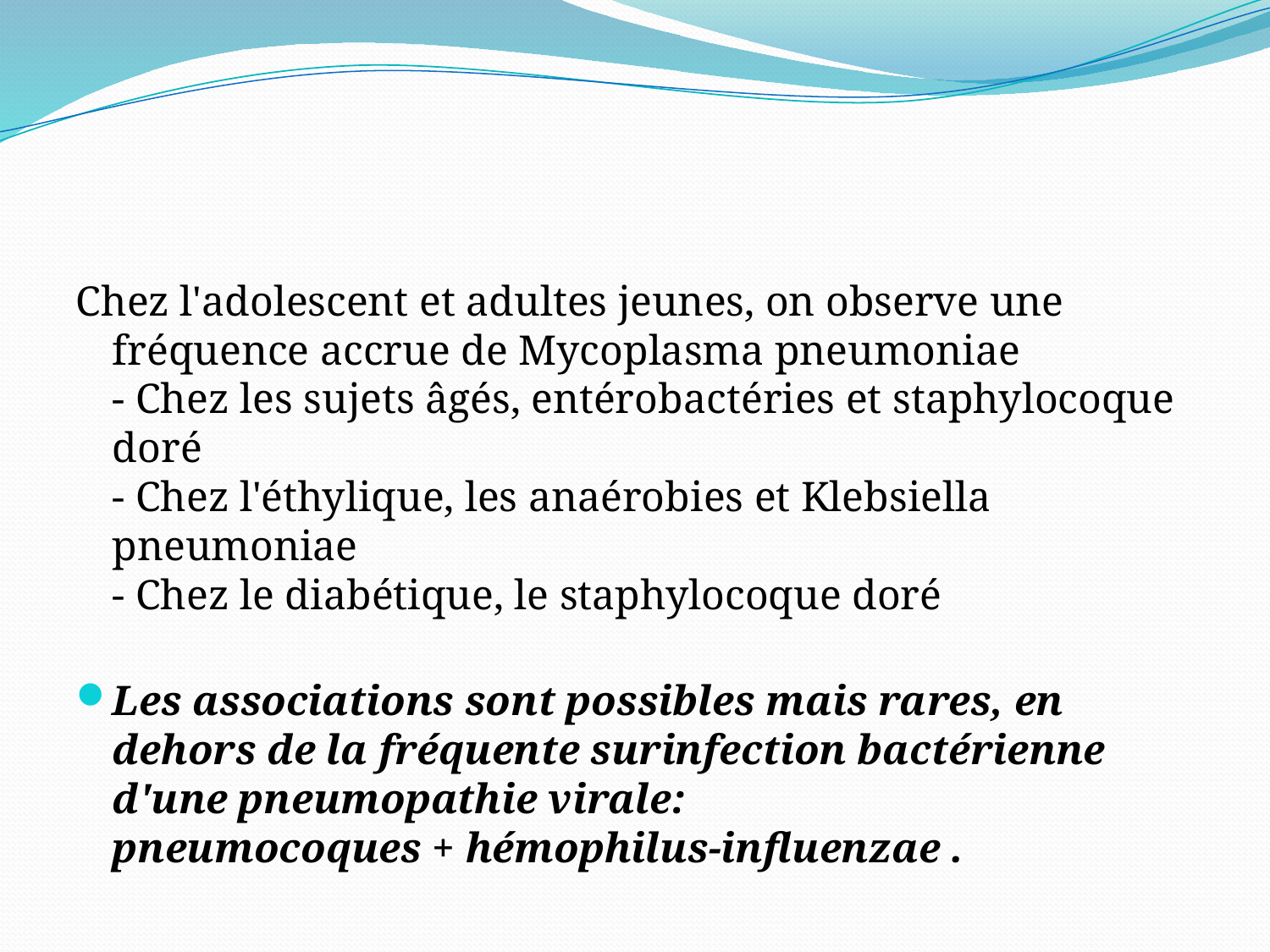

#
Chez l'adolescent et adultes jeunes, on observe une fréquence accrue de Mycoplasma pneumoniae
- Chez les sujets âgés, entérobactéries et staphylocoque doré
- Chez l'éthylique, les anaérobies et Klebsiella pneumoniae
- Chez le diabétique, le staphylocoque doré
Les associations sont possibles mais rares, en dehors de la fréquente surinfection bactérienne d'une pneumopathie virale:
pneumocoques + hémophilus-influenzae .